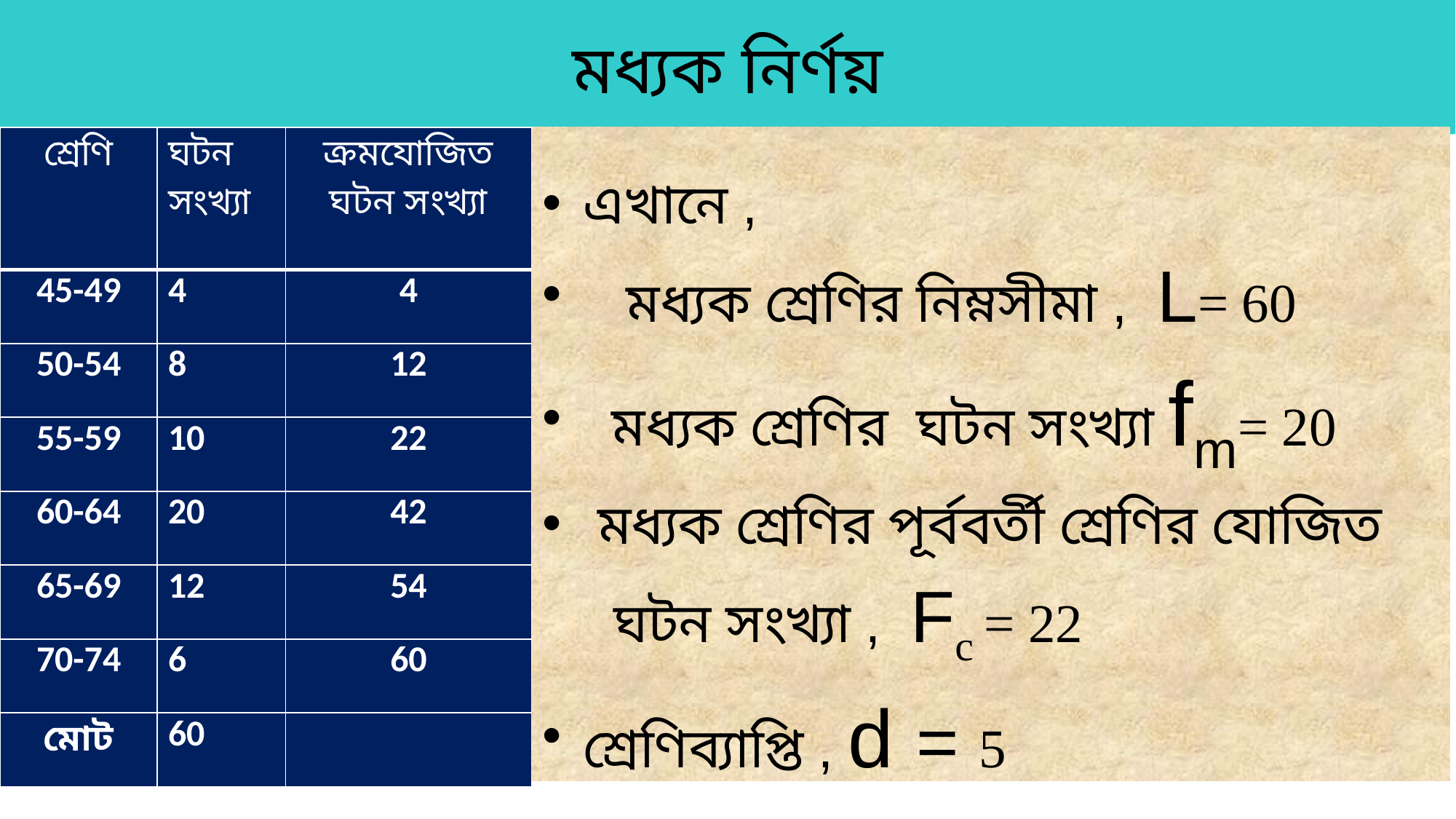

# মধ্যক নির্ণয়
| শ্রেণি | ঘটন সংখ্যা | ক্রমযোজিত ঘটন সংখ্যা |
| --- | --- | --- |
| 45-49 | 4 | 4 |
| 50-54 | 8 | 12 |
| 55-59 | 10 | 22 |
| 60-64 | 20 | 42 |
| 65-69 | 12 | 54 |
| 70-74 | 6 | 60 |
| মোট | 60 |  |

এখানে ,
   মধ্যক শ্রেণির নিম্নসীমা ,  L= 60
  মধ্যক শ্রেণির  ঘটন সংখ্যা fm= 20
 মধ্যক শ্রেণির পূর্ববর্তী শ্রেণির যোজিত
     ঘটন সংখ্যা ,  Fc = 22
শ্রেণিব্যাপ্তি , d = 5